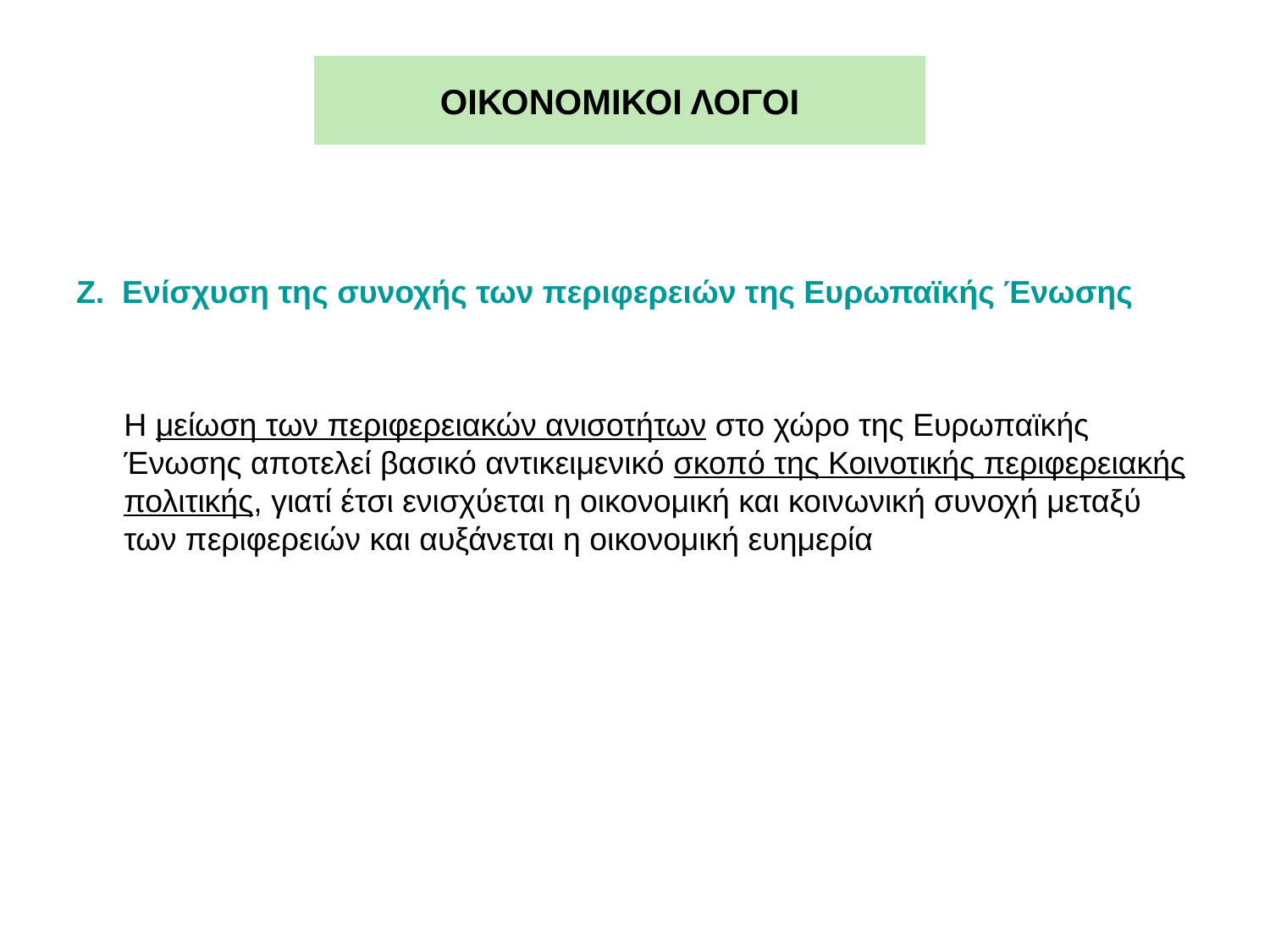

# ΟΙΚΟΝΟΜΙΚΟΙ ΛΟΓΟΙ

Ζ.  Ενίσχυση της συνοχής των περιφερειών της Ευρωπαϊκής Ένωσης

	Η μείωση των περιφερειακών ανισοτήτων στο χώρο της Ευρωπαϊκής Ένωσης αποτελεί βασικό αντικειμενικό σκοπό της Κοινοτικής περιφερειακής πολιτικής, γιατί έτσι ενισχύεται η οικονομική και κοινωνική συνοχή μεταξύ των περιφερειών και αυξάνεται η οικονομική ευημερία
32